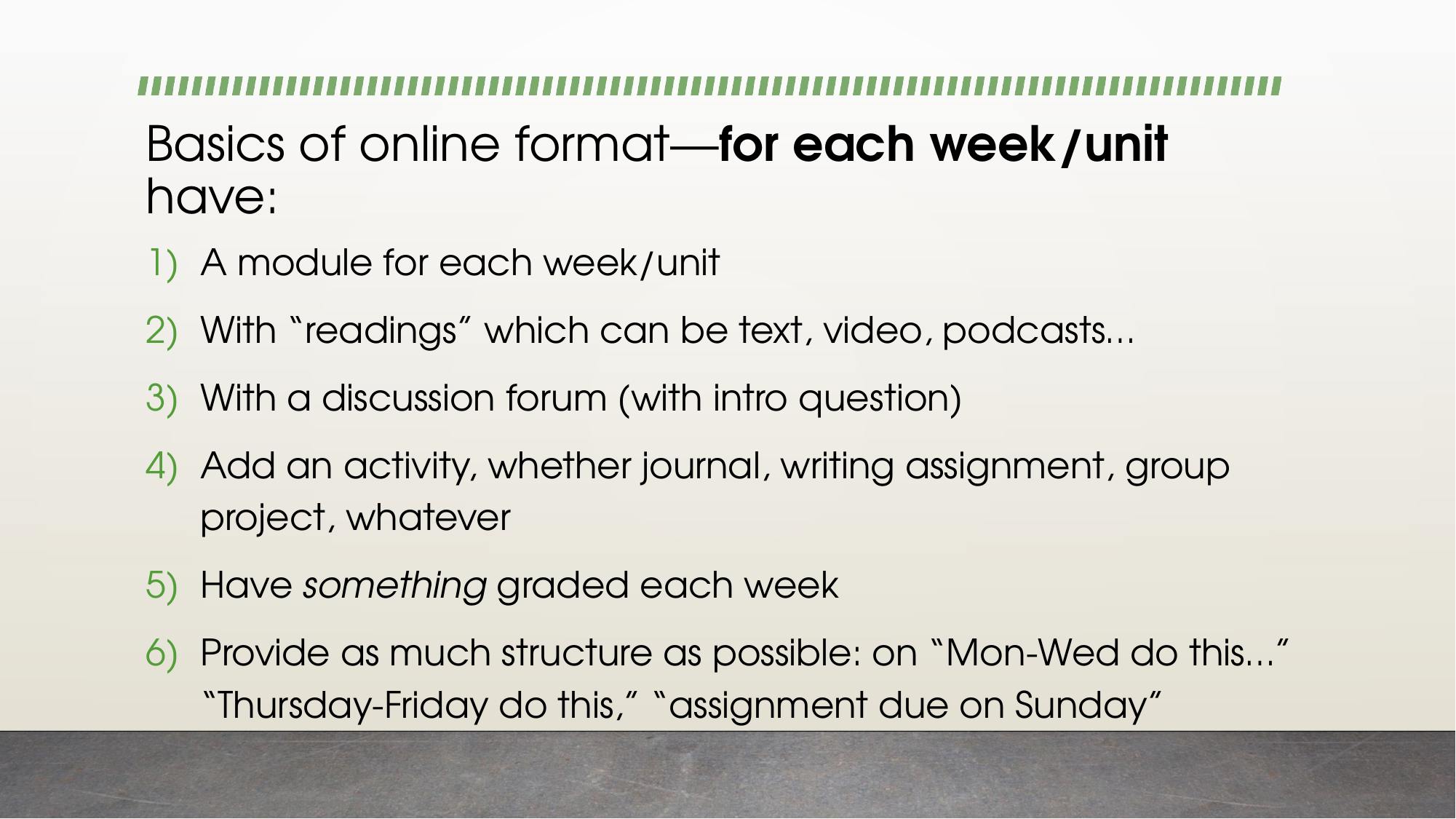

# Basics of online format—for each week/unit have:
A module for each week/unit
With “readings” which can be text, video, podcasts…
With a discussion forum (with intro question)
Add an activity, whether journal, writing assignment, group project, whatever
Have something graded each week
Provide as much structure as possible: on “Mon-Wed do this…” “Thursday-Friday do this,” “assignment due on Sunday”